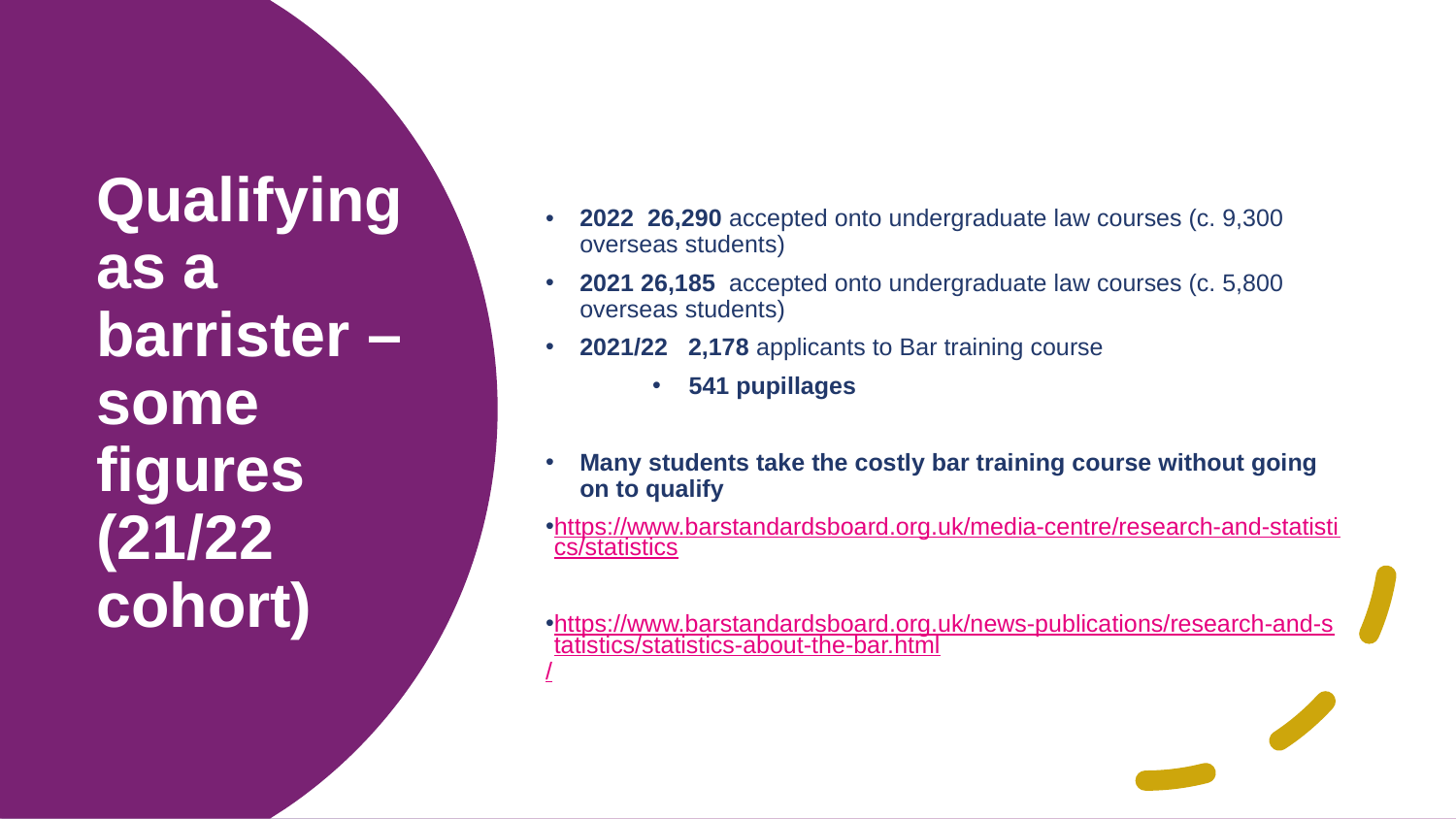

2022  26,290 accepted onto undergraduate law courses (c. 9,300 overseas students)
2021 26,185  accepted onto undergraduate law courses (c. 5,800 overseas students)
2021/22   2,178 applicants to Bar training course
541 pupillages

Many students take the costly bar training course without going on to qualify
https://www.barstandardsboard.org.uk/media-centre/research-and-statistics/statistics

https://www.barstandardsboard.org.uk/news-publications/research-and-statistics/statistics-about-the-bar.html/
Qualifying as a barrister – some figures (21/22 cohort)